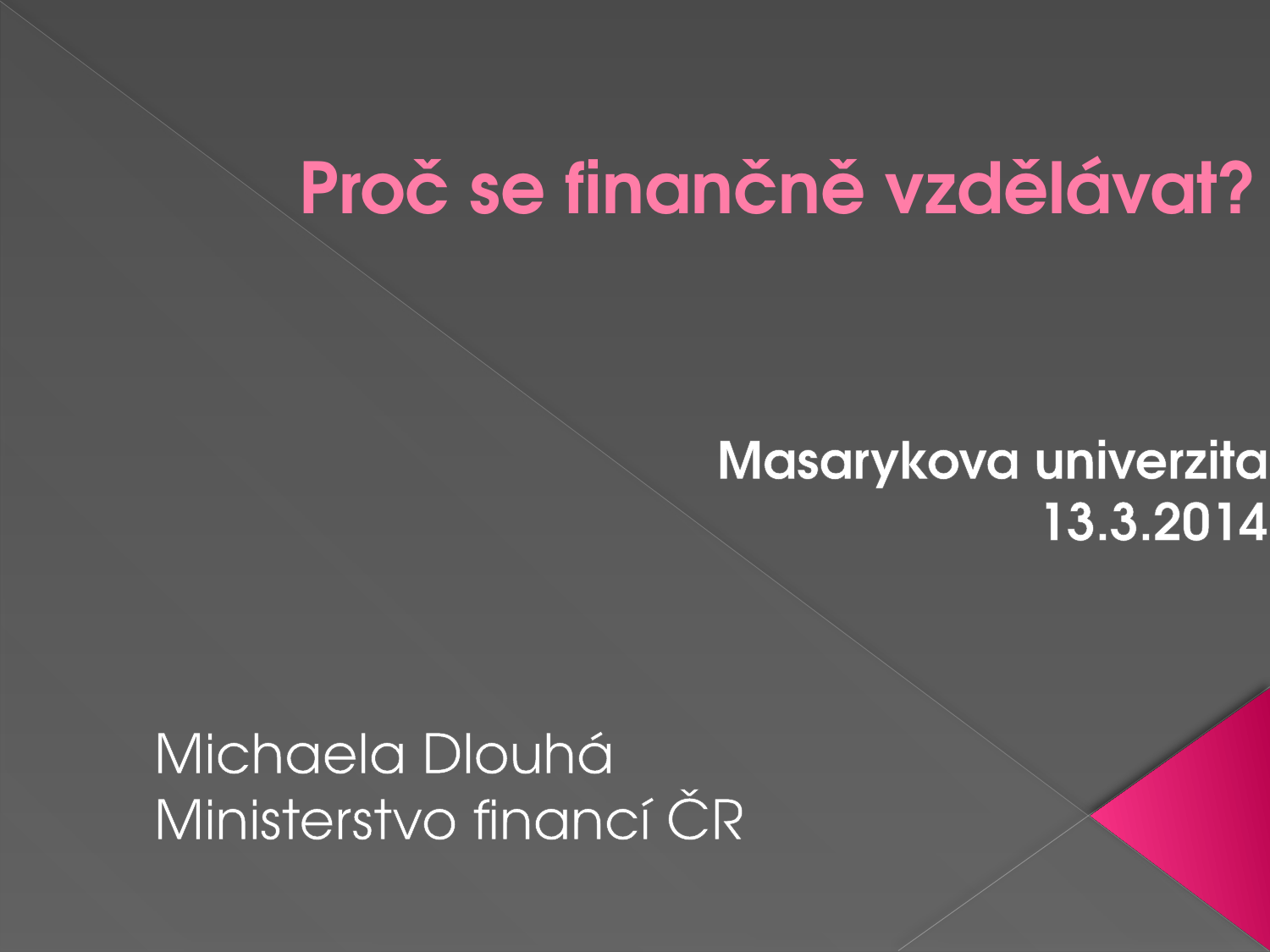

# Proč se finančně vzdělávat?

Masarykova univerzita
13.3.2014

		Michaela Dlouhá
		Ministerstvo financí ČR